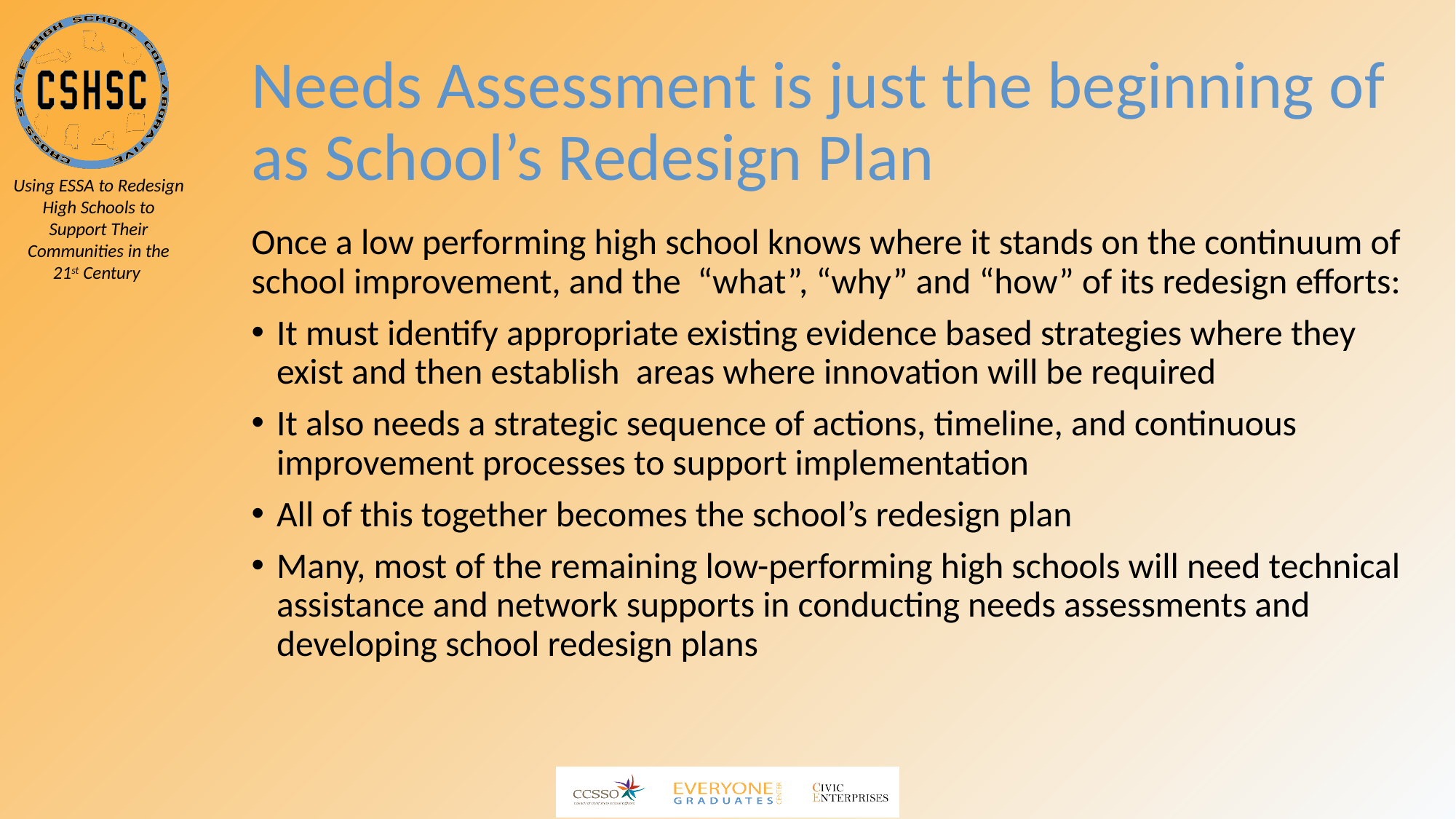

# Needs Assessment is just the beginning of as School’s Redesign Plan
Once a low performing high school knows where it stands on the continuum of school improvement, and the  “what”, “why” and “how” of its redesign efforts:
It must identify appropriate existing evidence based strategies where they exist and then establish  areas where innovation will be required
It also needs a strategic sequence of actions, timeline, and continuous improvement processes to support implementation
All of this together becomes the school’s redesign plan
Many, most of the remaining low-performing high schools will need technical assistance and network supports in conducting needs assessments and developing school redesign plans